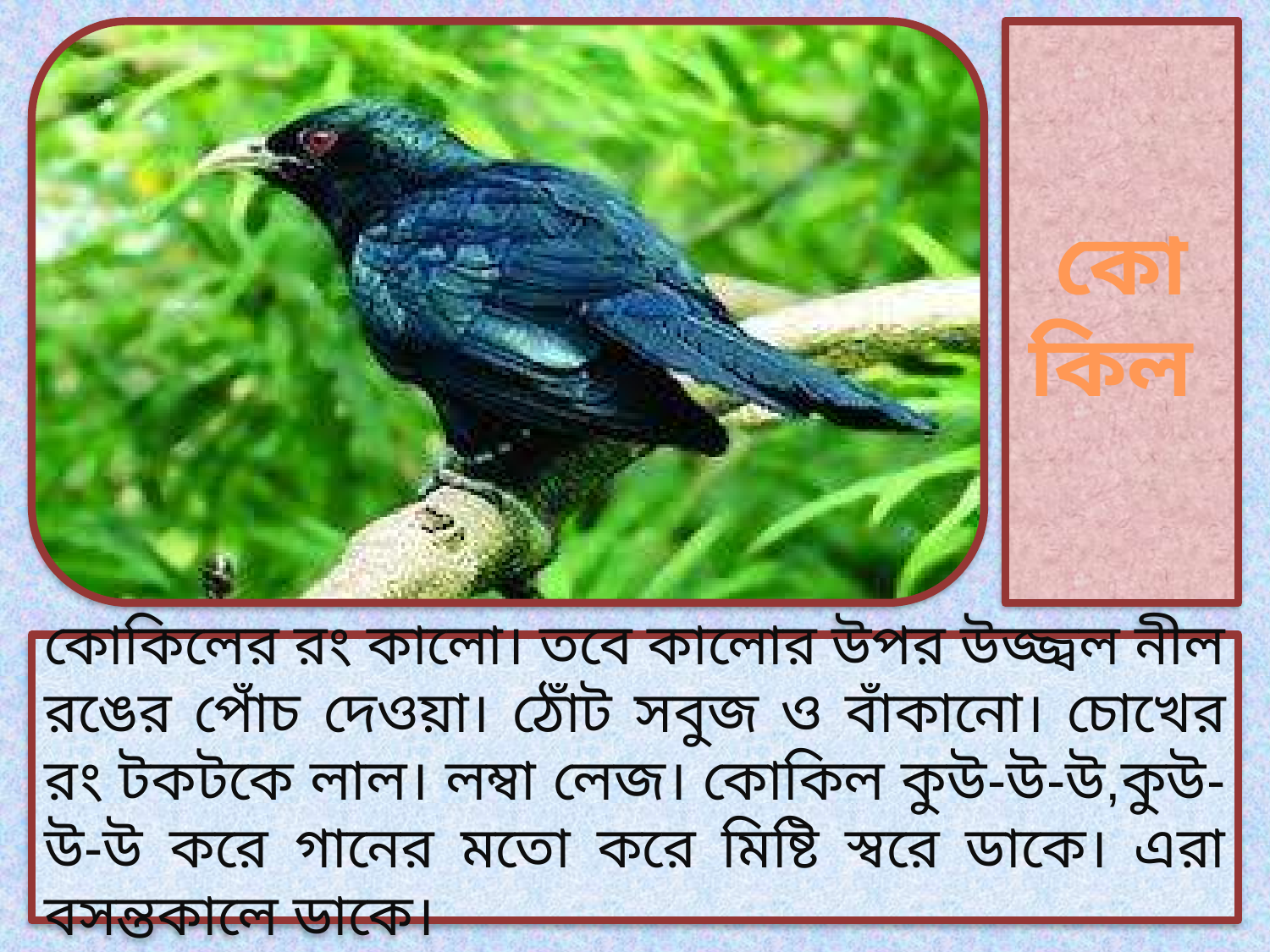

কোকিল
কোকিলের রং কালো। তবে কালোর উপর উজ্জ্বল নীল রঙের পোঁচ দেওয়া। ঠোঁট সবুজ ও বাঁকানো। চোখের রং টকটকে লাল। লম্বা লেজ। কোকিল কুউ-উ-উ,কুউ-উ-উ করে গানের মতো করে মিষ্টি স্বরে ডাকে। এরা বসন্তকালে ডাকে।